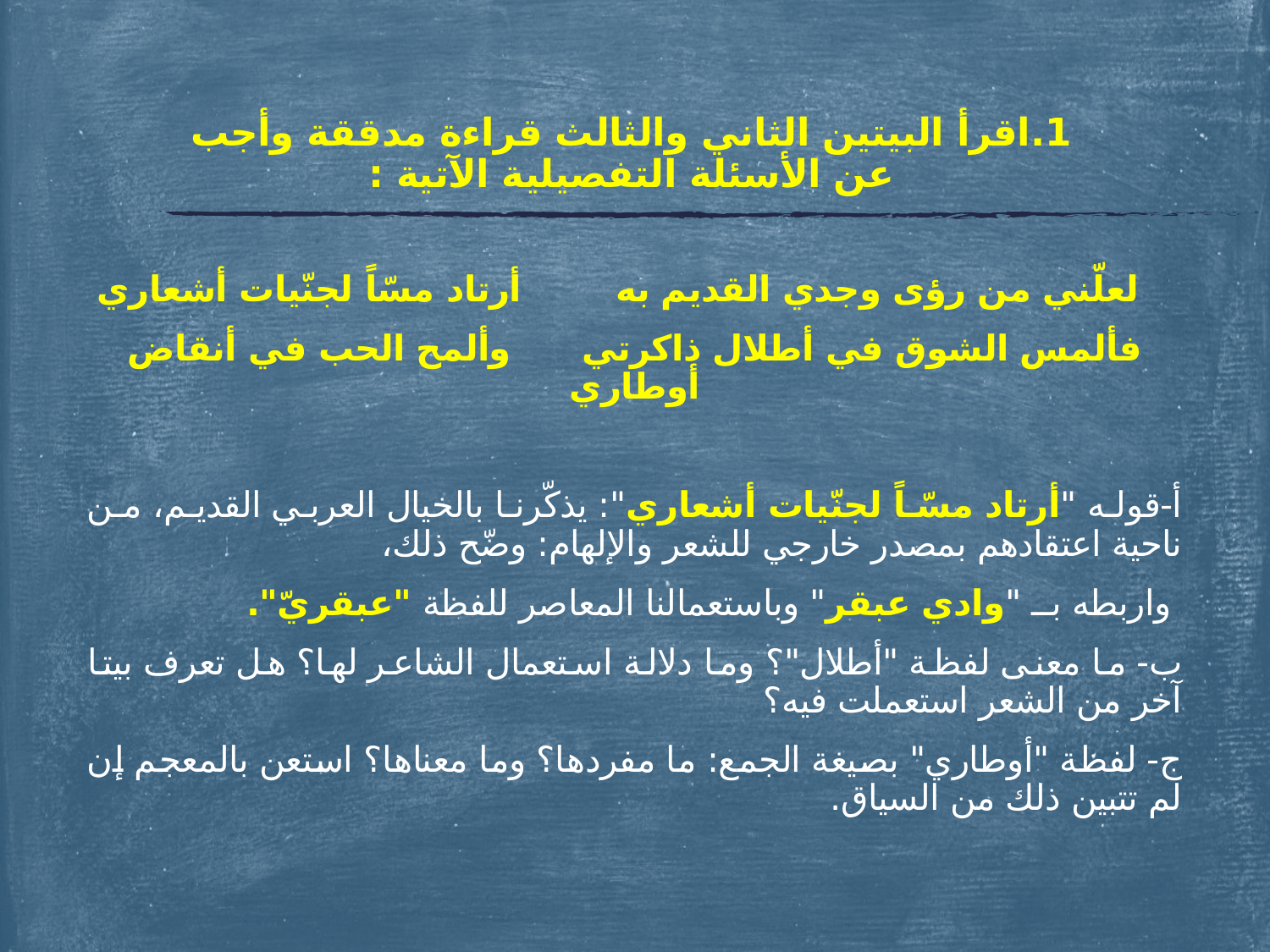

# 1.	اقرأ البيتين الثاني والثالث قراءة مدققة وأجب عن الأسئلة التفصيلية الآتية :
     لعلّني من رؤى وجدي القديم به        أرتاد مسّاً لجنّيات أشعاري
فألمس الشوق في أطلال ذاكرتي      وألمح الحب في أنقاض أوطاري

أ‌-قوله "أرتاد مسّاً لجنّيات أشعاري": يذكّرنا بالخيال العربي القديم، من ناحية اعتقادهم بمصدر خارجي للشعر والإلهام: وضّح ذلك،
 واربطه بــ "وادي عبقر" وباستعمالنا المعاصر للفظة "عبقريّ".
ب‌- ما معنى لفظة "أطلال"؟ وما دلالة استعمال الشاعر لها؟ هل تعرف بيتا آخر من الشعر استعملت فيه؟
ج- لفظة "أوطاري" بصيغة الجمع: ما مفردها؟ وما معناها؟ استعن بالمعجم إن لم تتبين ذلك من السياق.